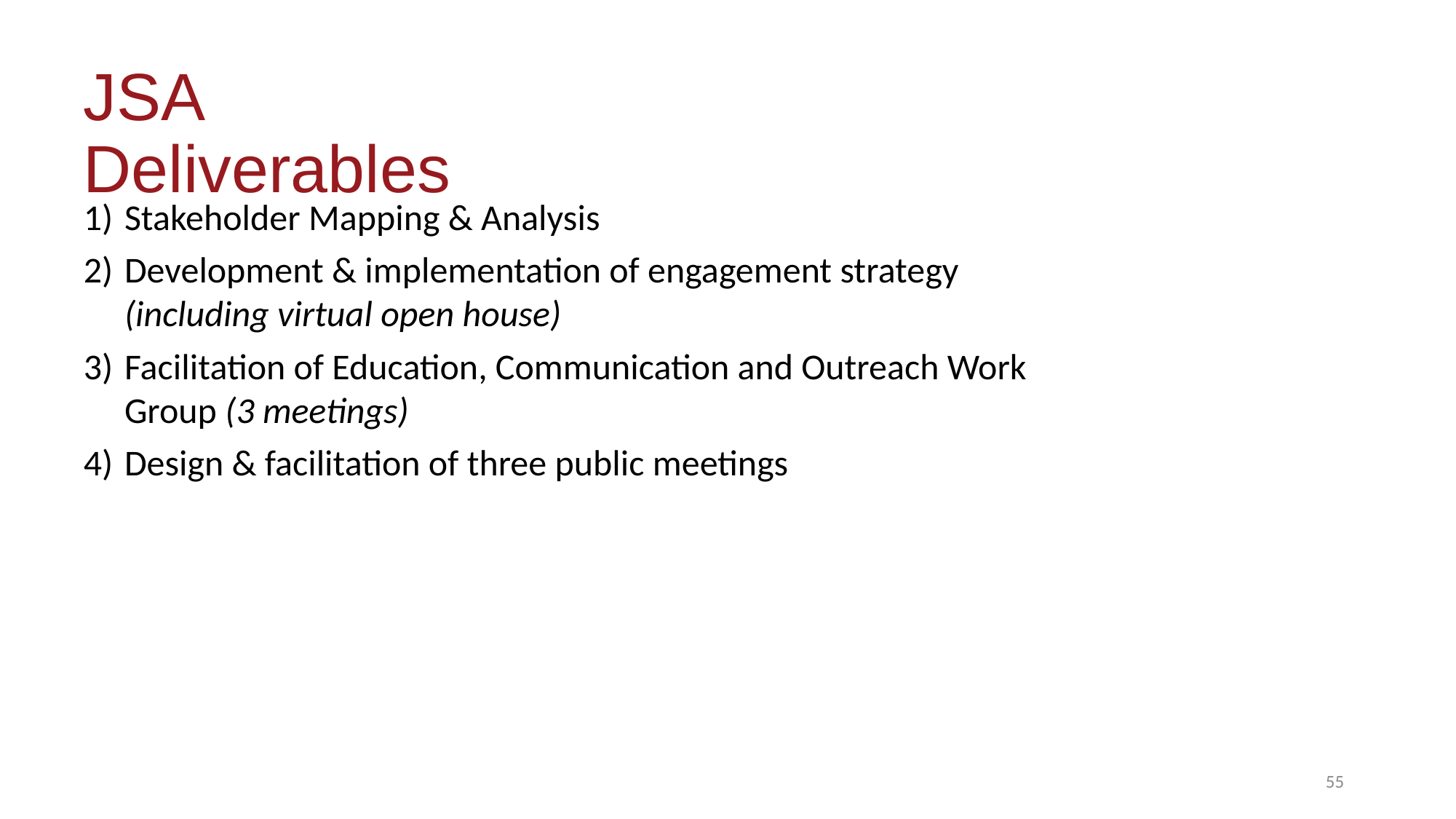

JSA Deliverables
Stakeholder Mapping & Analysis
Development & implementation of engagement strategy (including virtual open house)
Facilitation of Education, Communication and Outreach Work Group (3 meetings)
Design & facilitation of three public meetings
55